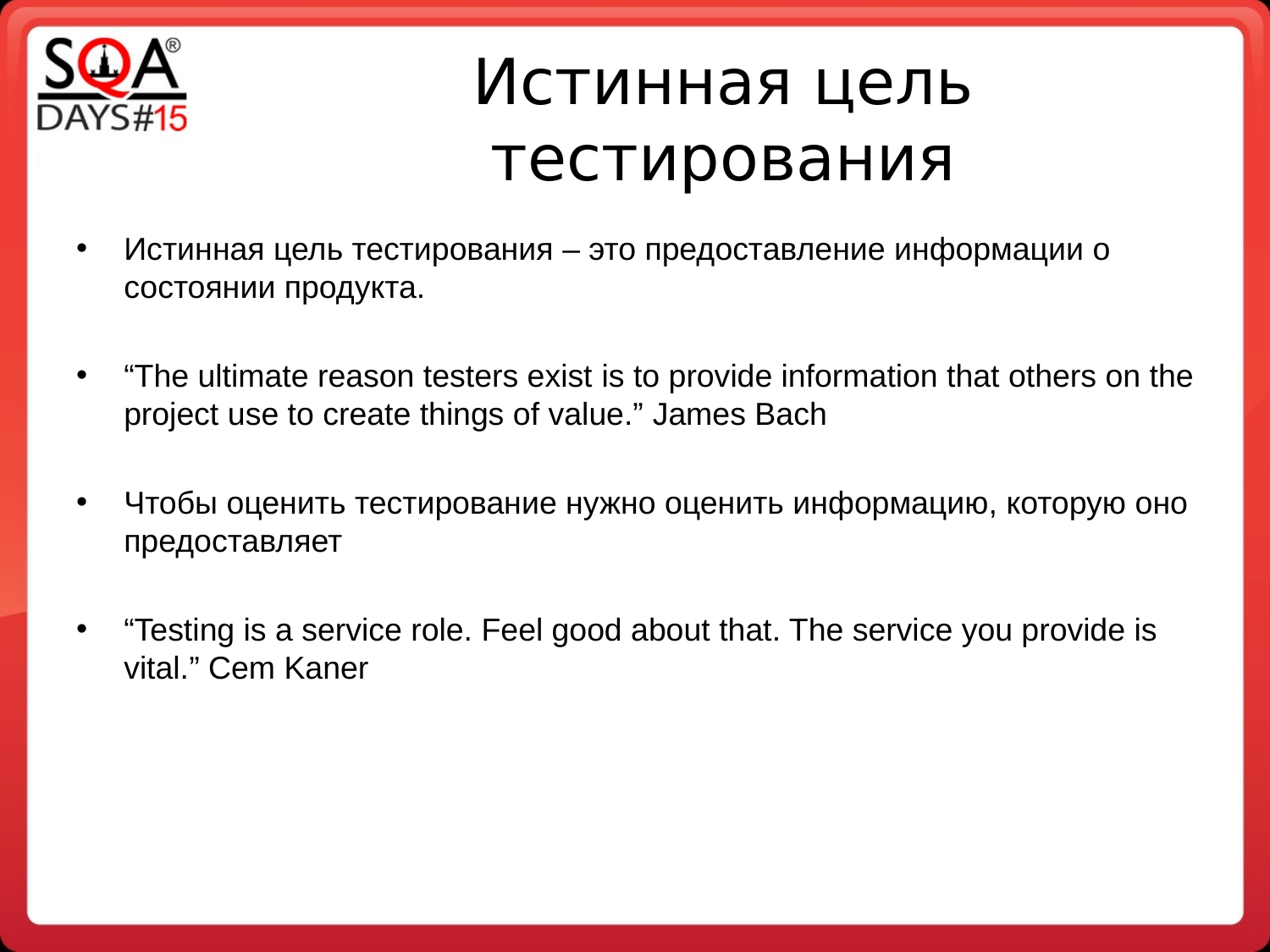

Истинная цель тестирования
Истинная цель тестирования – это предоставление информации о состоянии продукта.

“The ultimate reason testers exist is to provide information that others on the project use to create things of value.” James Bach

Чтобы оценить тестирование нужно оценить информацию, которую оно предоставляет

“Testing is a service role. Feel good about that. The service you provide is vital.” Cem Kaner